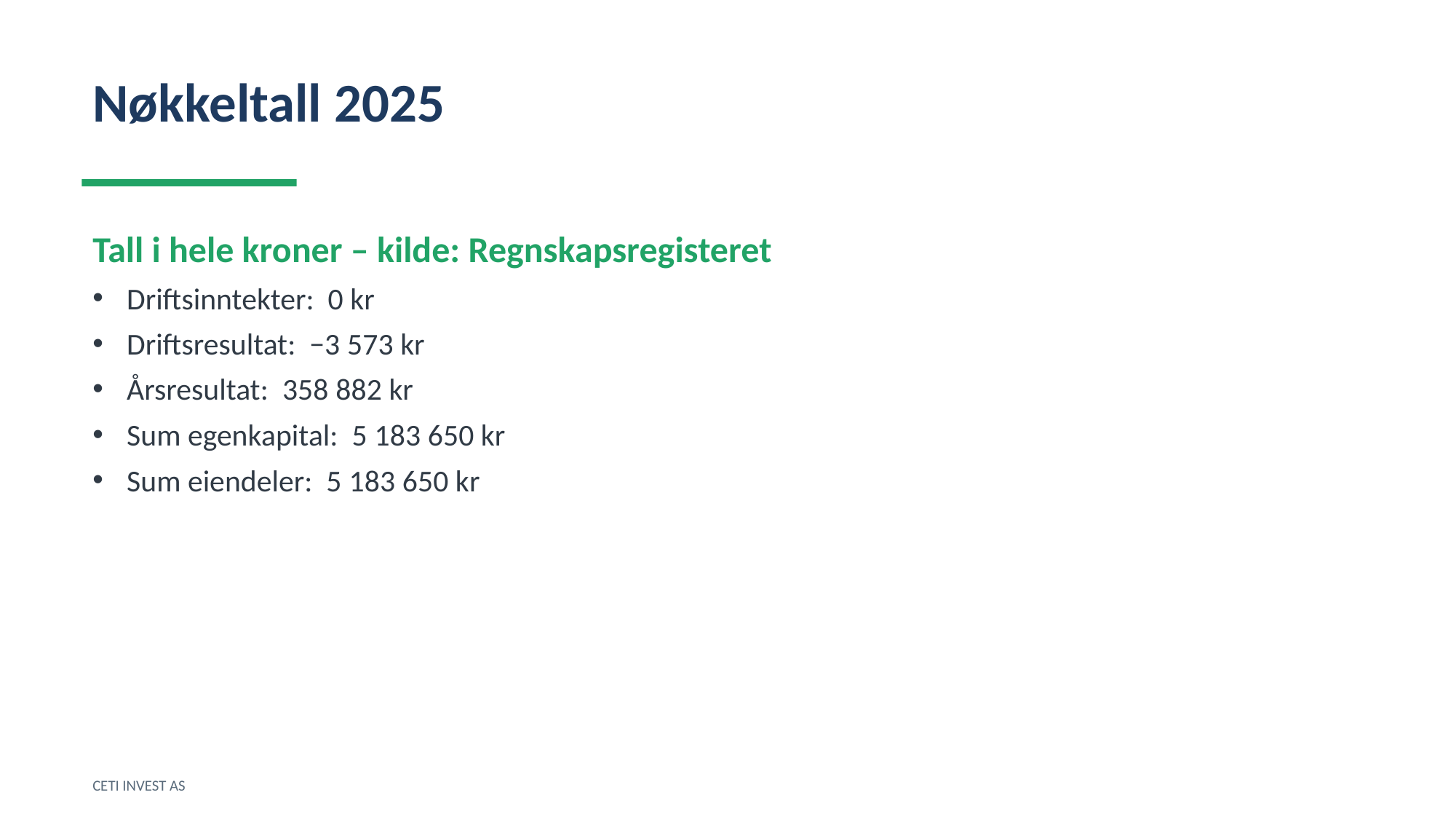

Nøkkeltall 2025

Tall i hele kroner – kilde: Regnskapsregisteret
Driftsinntekter:  0 kr
Driftsresultat:  −3 573 kr
Årsresultat:  358 882 kr
Sum egenkapital:  5 183 650 kr
Sum eiendeler:  5 183 650 kr
CETI INVEST AS